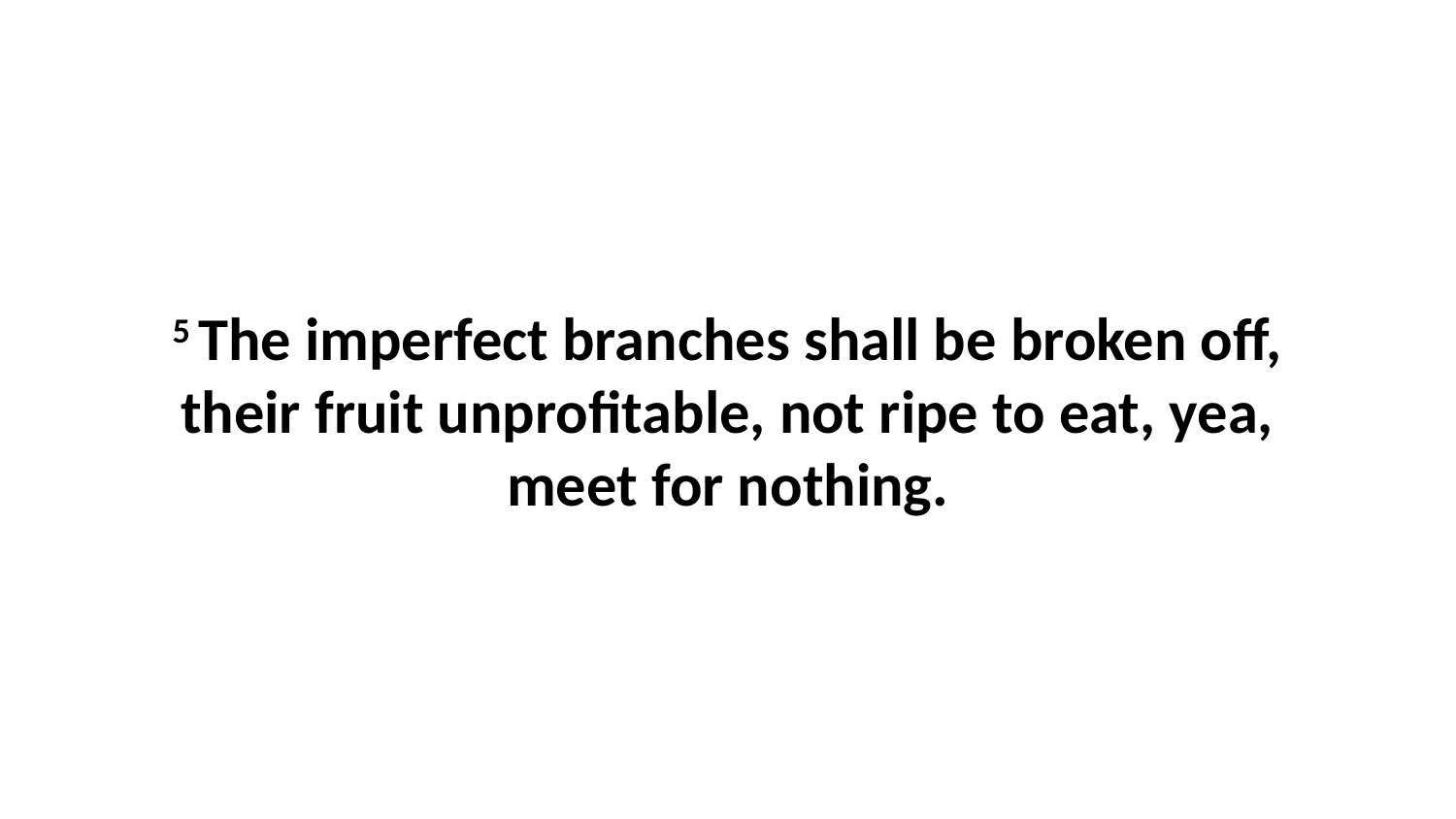

5 The imperfect branches shall be broken off, their fruit unprofitable, not ripe to eat, yea, meet for nothing.